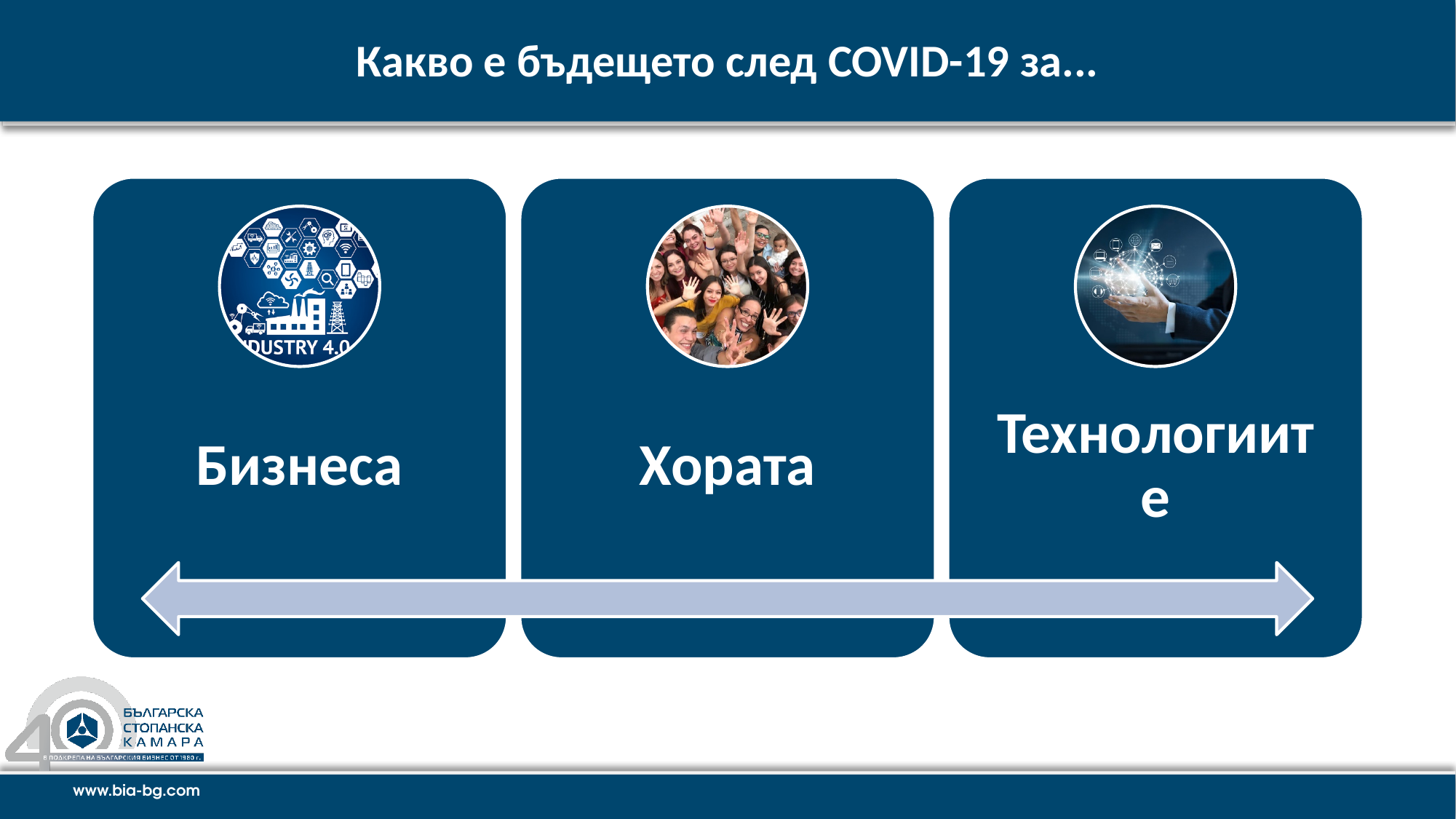

# Какво е бъдещето след COVID-19 за...
Бизнеса
Хората
Технологиите